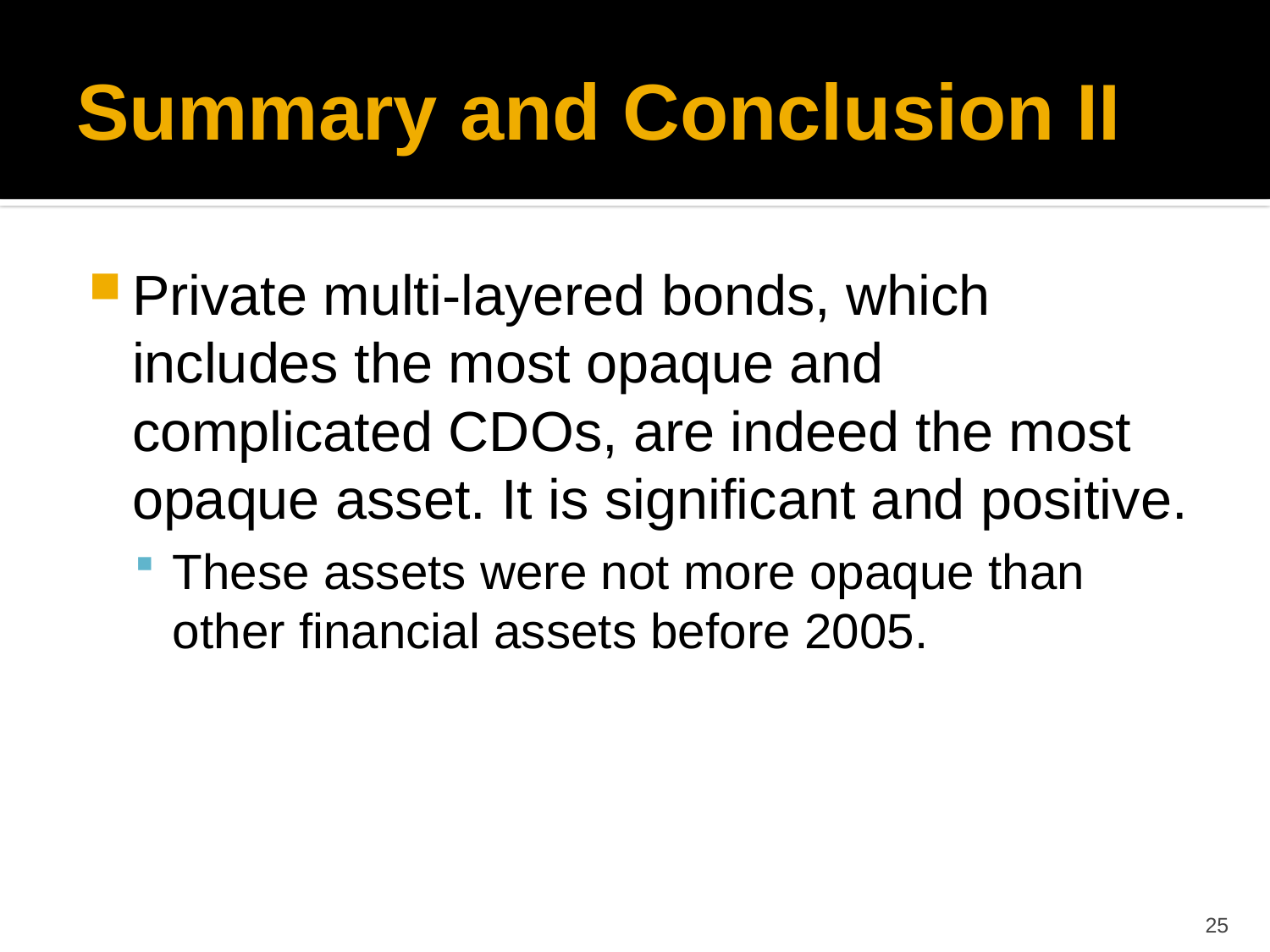

# Summary and Conclusion II
Private multi-layered bonds, which includes the most opaque and complicated CDOs, are indeed the most opaque asset. It is significant and positive.
These assets were not more opaque than other financial assets before 2005.

25